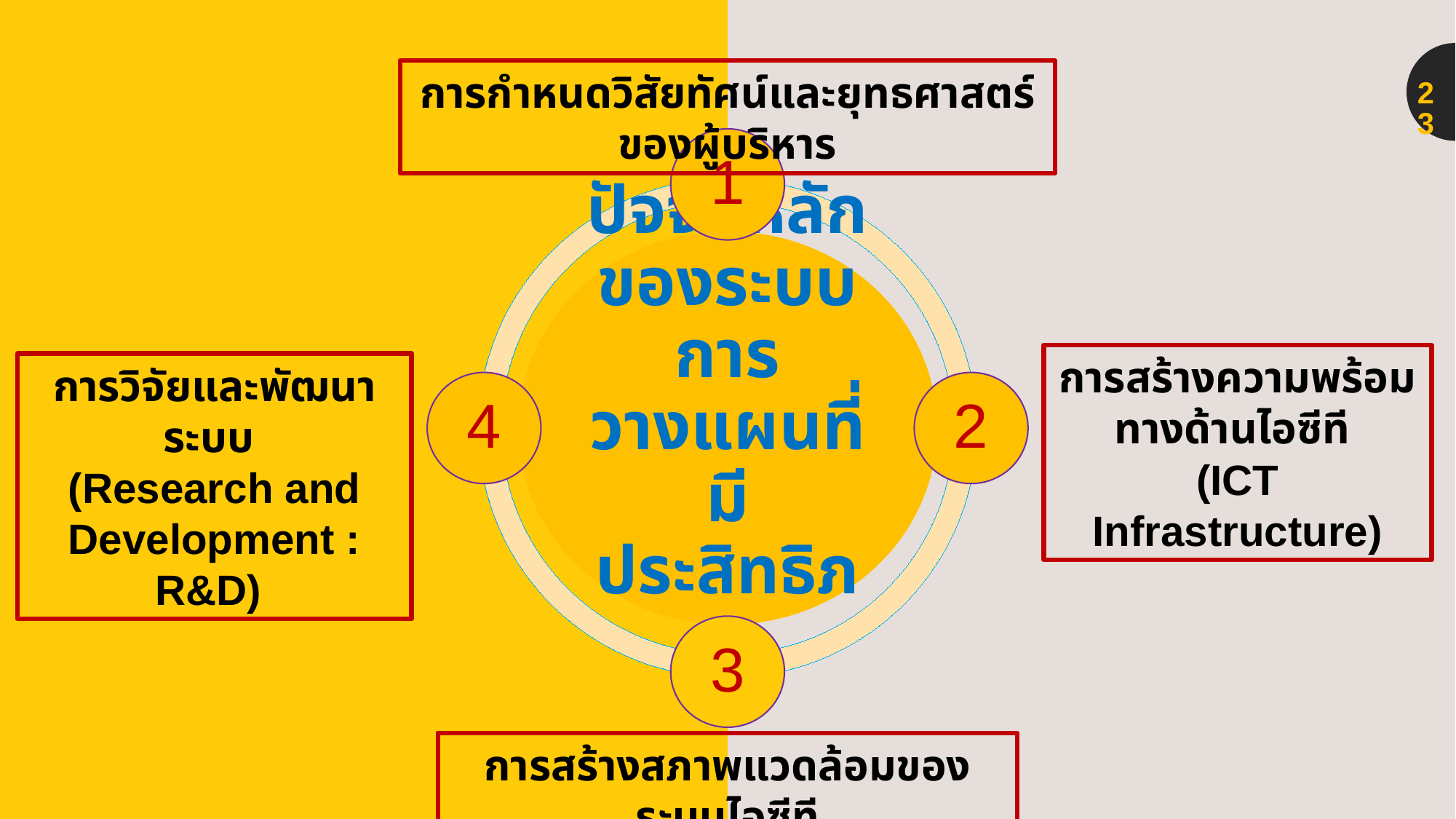

การกำหนดวิสัยทัศน์และยุทธศาสตร์ของผู้บริหาร
23
ปัจจัยหลักของระบบการวางแผนที่มีประสิทธิภาพ
1
2
3
4
การสร้างความพร้อมทางด้านไอซีที
(ICT Infrastructure)
การวิจัยและพัฒนาระบบ
(Research and Development : R&D)
การสร้างสภาพแวดล้อมของระบบไอซีที